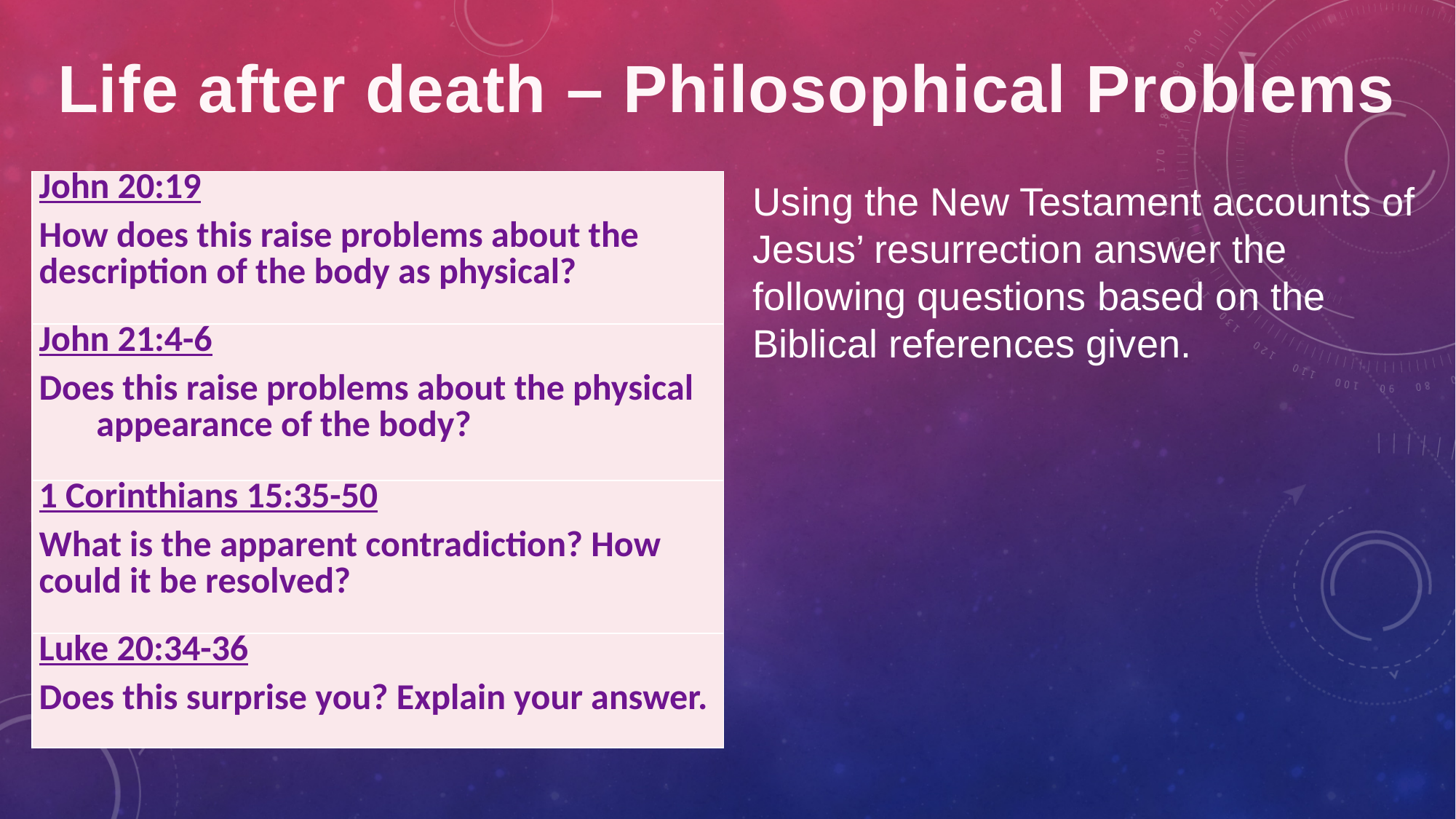

Life after death – Philosophical Problems
| John 20:19 How does this raise problems about the description of the body as physical? |
| --- |
| John 21:4-6 Does this raise problems about the physical appearance of the body? |
| 1 Corinthians 15:35-50 What is the apparent contradiction? How could it be resolved? |
| Luke 20:34-36 Does this surprise you? Explain your answer. |
Using the New Testament accounts of Jesus’ resurrection answer the following questions based on the Biblical references given.